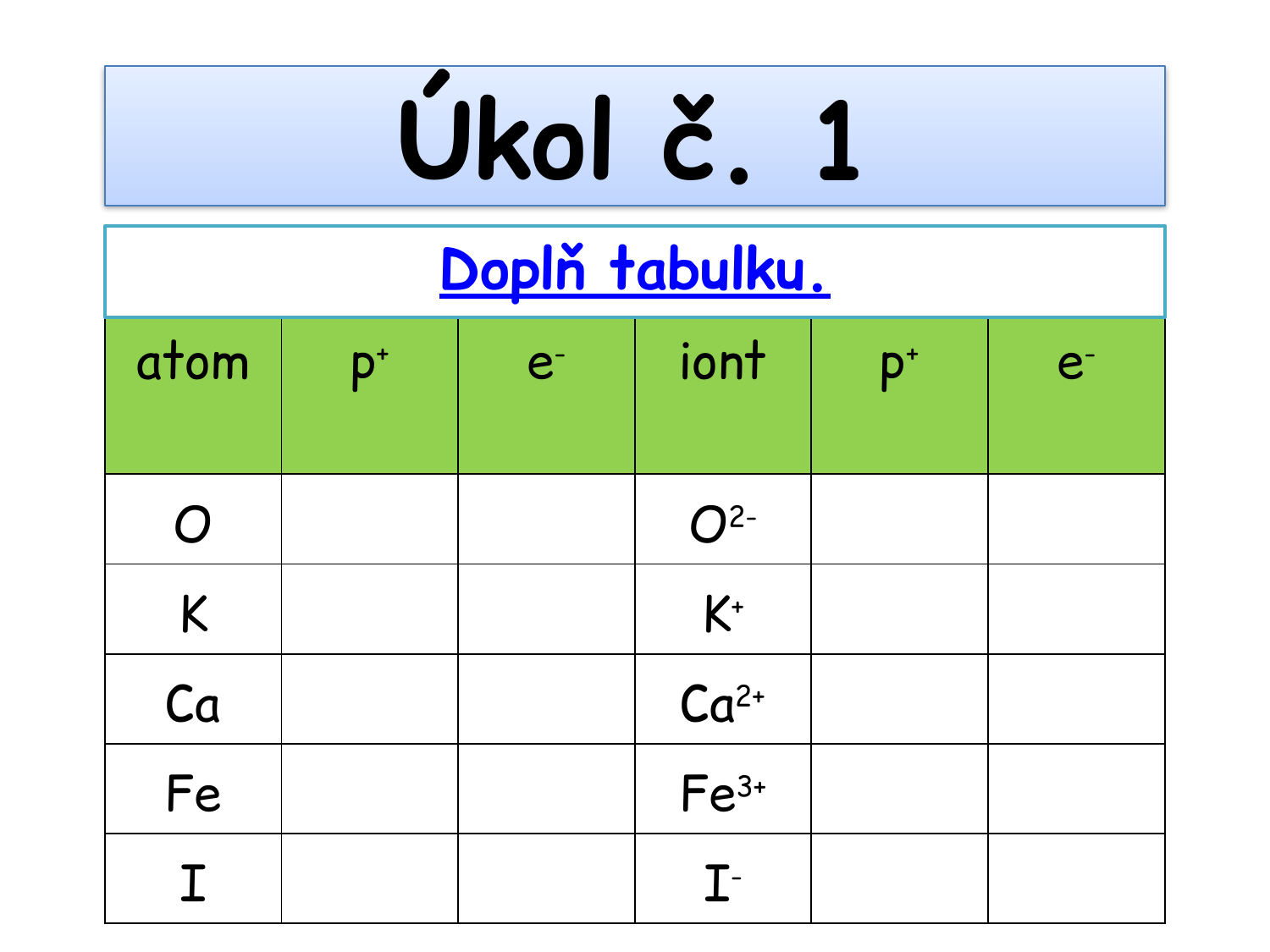

Úkol č. 1
Doplň tabulku.
| atom | p+ | e- | iont | p+ | e- |
| --- | --- | --- | --- | --- | --- |
| O |  |  | O2- |  |  |
| K |  |  | K+ |  |  |
| Ca |  |  | Ca2+ |  |  |
| Fe |  |  | Fe3+ |  |  |
| I |  |  | I- |  |  |